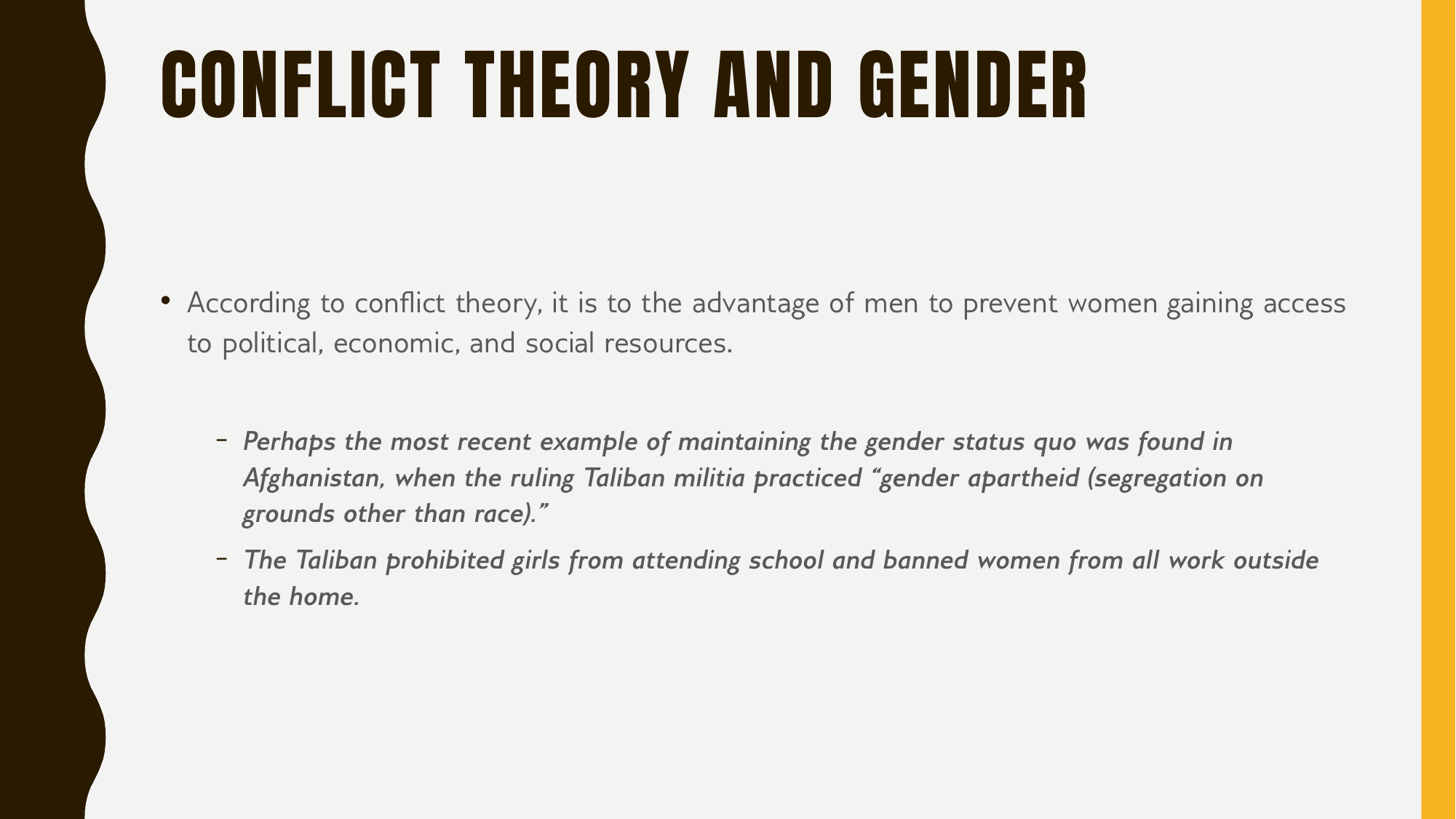

# Conflict Theory and Gender
According to conflict theory, it is to the advantage of men to prevent women gaining access to political, economic, and social resources.

Perhaps the most recent example of maintaining the gender status quo was found in Afghanistan, when the ruling Taliban militia practiced “gender apartheid (segregation on grounds other than race).”
The Taliban prohibited girls from attending school and banned women from all work outside the home.